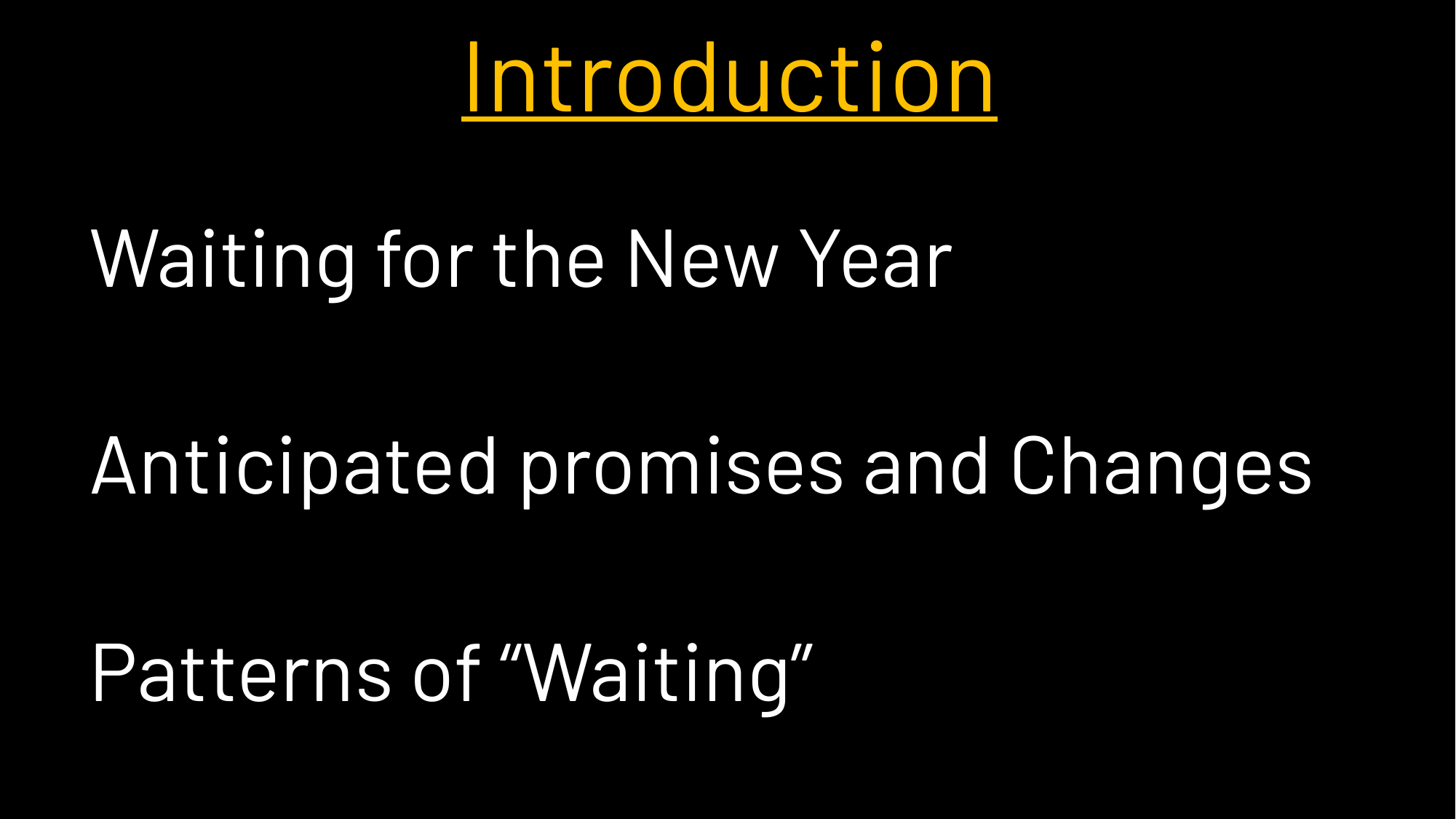

# Introduction
Waiting for the New Year

Anticipated promises and Changes

Patterns of “Waiting”